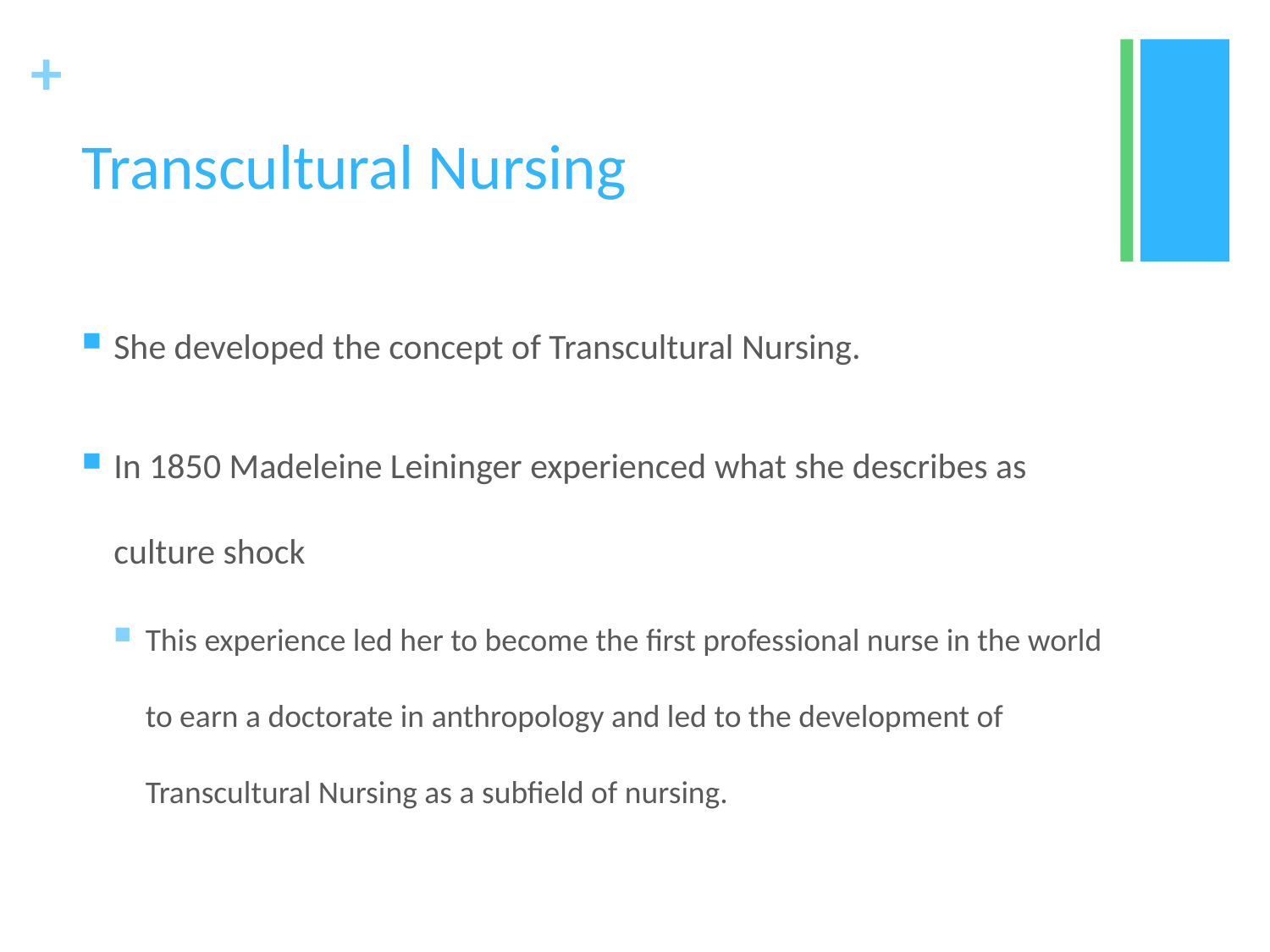

# Transcultural Nursing
She developed the concept of Transcultural Nursing.
In 1850 Madeleine Leininger experienced what she describes as culture shock
This experience led her to become the first professional nurse in the world to earn a doctorate in anthropology and led to the development of Transcultural Nursing as a subfield of nursing.